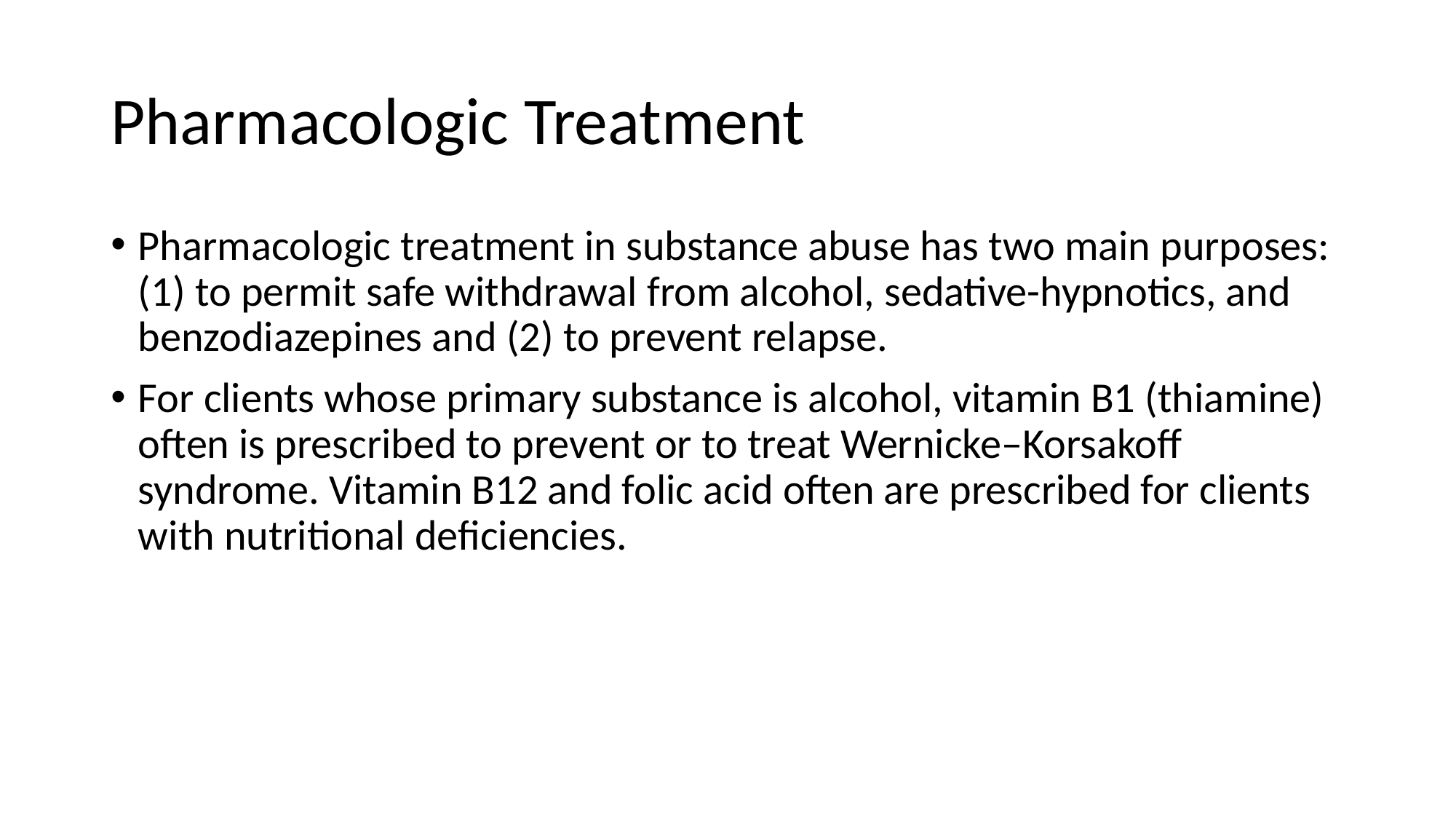

# Pharmacologic Treatment
Pharmacologic treatment in substance abuse has two main purposes: (1) to permit safe withdrawal from alcohol, sedative-hypnotics, and benzodiazepines and (2) to prevent relapse.
For clients whose primary substance is alcohol, vitamin B1 (thiamine) often is prescribed to prevent or to treat Wernicke–Korsakoff syndrome. Vitamin B12 and folic acid often are prescribed for clients with nutritional deficiencies.